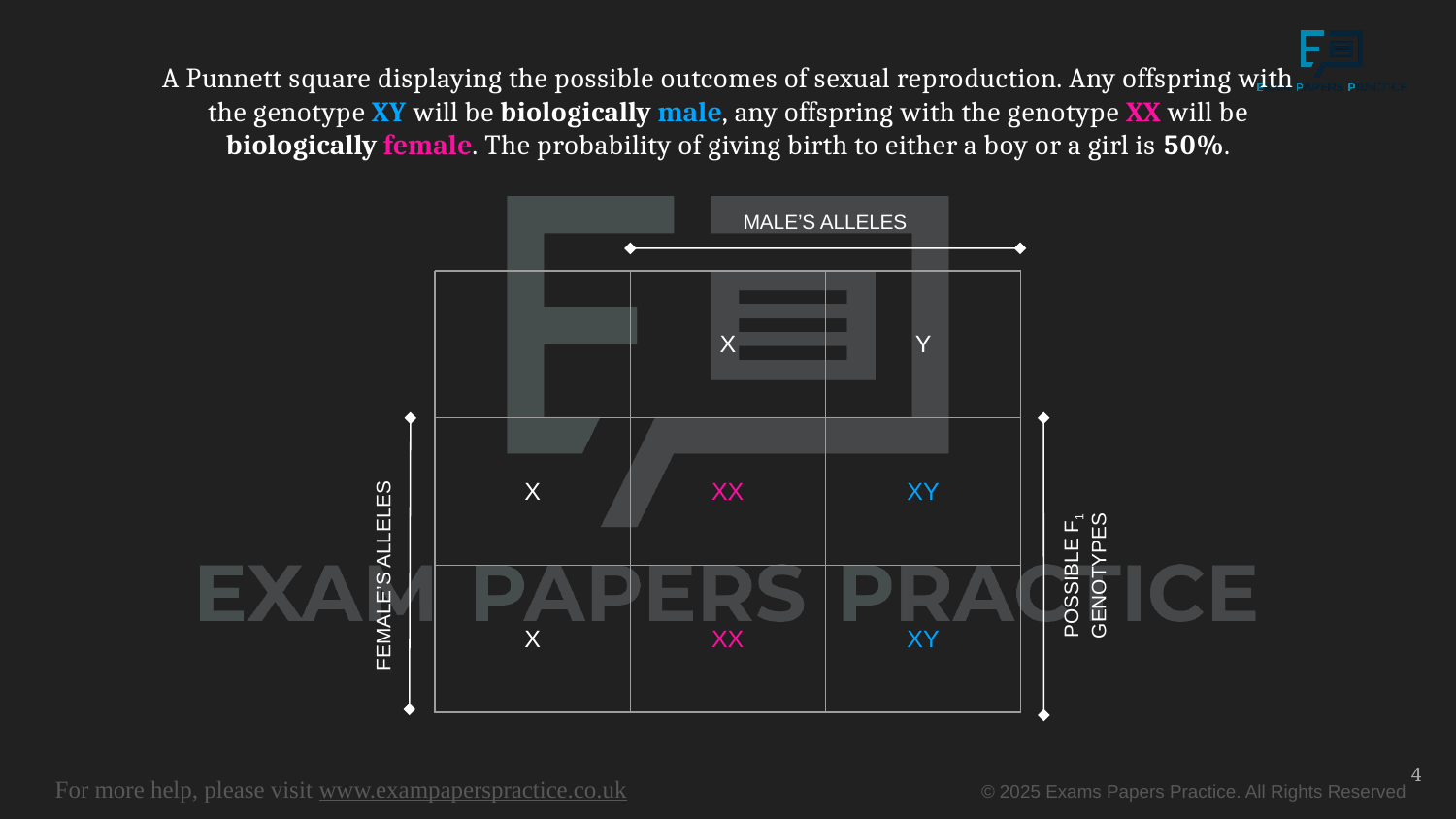

A Punnett square displaying the possible outcomes of sexual reproduction. Any offspring with the genotype XY will be biologically male, any offspring with the genotype XX will be biologically female. The probability of giving birth to either a boy or a girl is 50%.
MALE’S ALLELES
|  | X | Y |
| --- | --- | --- |
| X | XX | XY |
| X | XX | XY |
FEMALE’S ALLELES
POSSIBLE F1 GENOTYPES
4